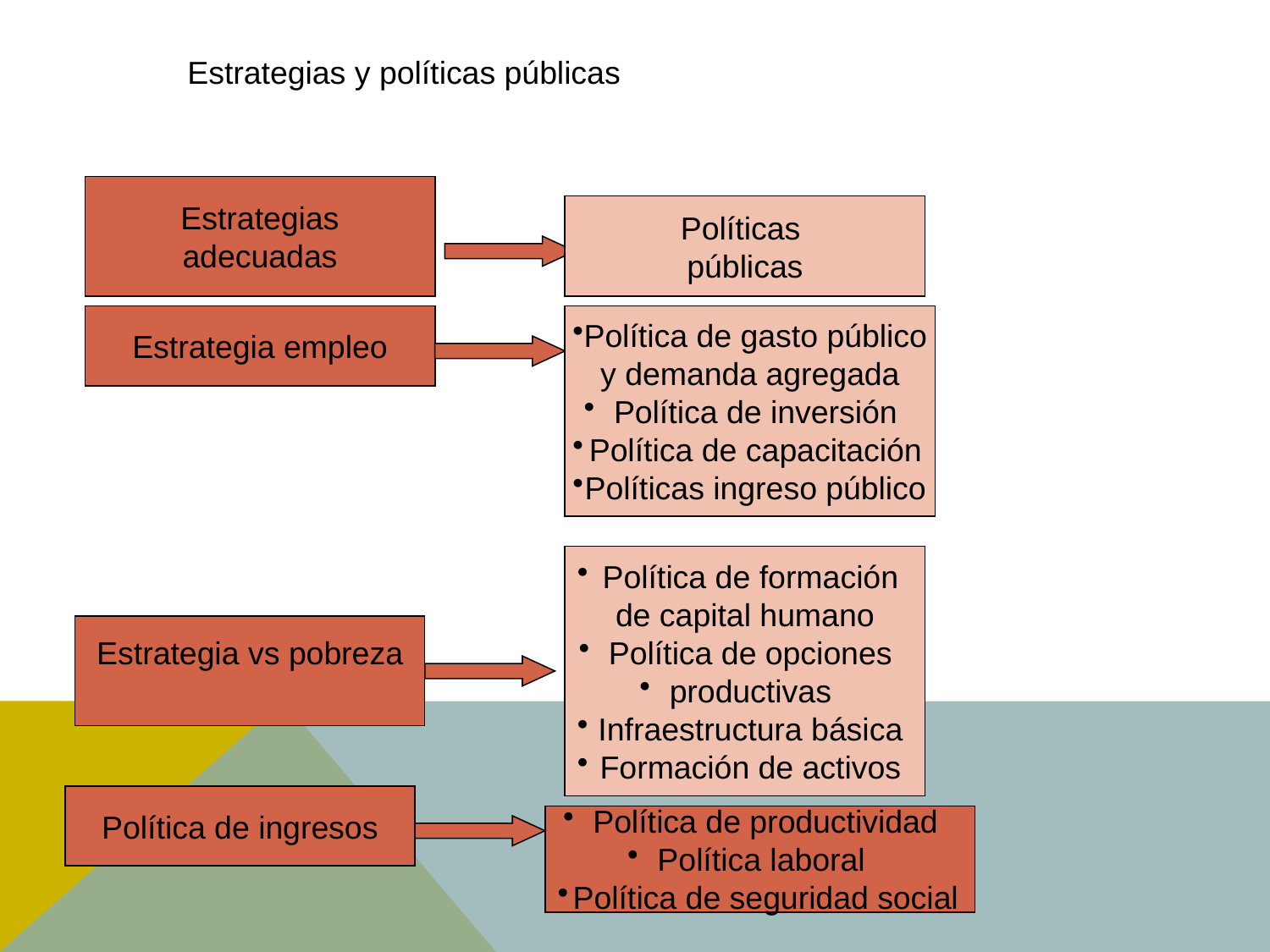

Estrategias y políticas públicas
Estrategias
adecuadas
Políticas
públicas

Estrategia empleo
Política de gasto público
y demanda agregada
Política de inversión
Política de capacitación
Políticas ingreso público

Política de formación
de capital humano
Política de opciones
productivas
Infraestructura básica
Formación de activos
Estrategia vs pobreza

Política de ingresos
Política de productividad
Política laboral
Política de seguridad social